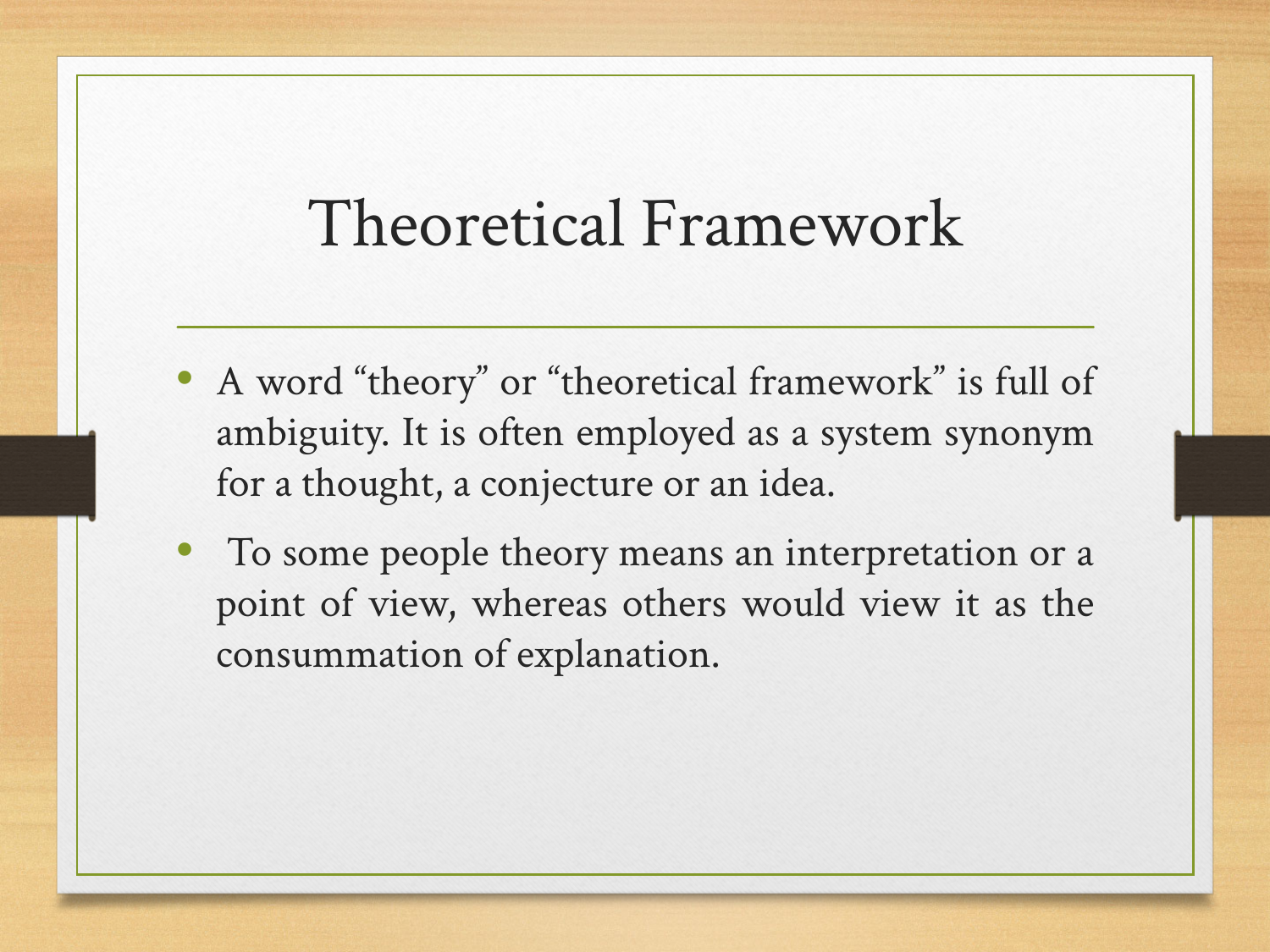

# Theoretical Framework
A word “theory” or “theoretical framework” is full of ambiguity. It is often employed as a system synonym for a thought, a conjecture or an idea.
 To some people theory means an interpretation or a point of view, whereas others would view it as the consummation of explanation.